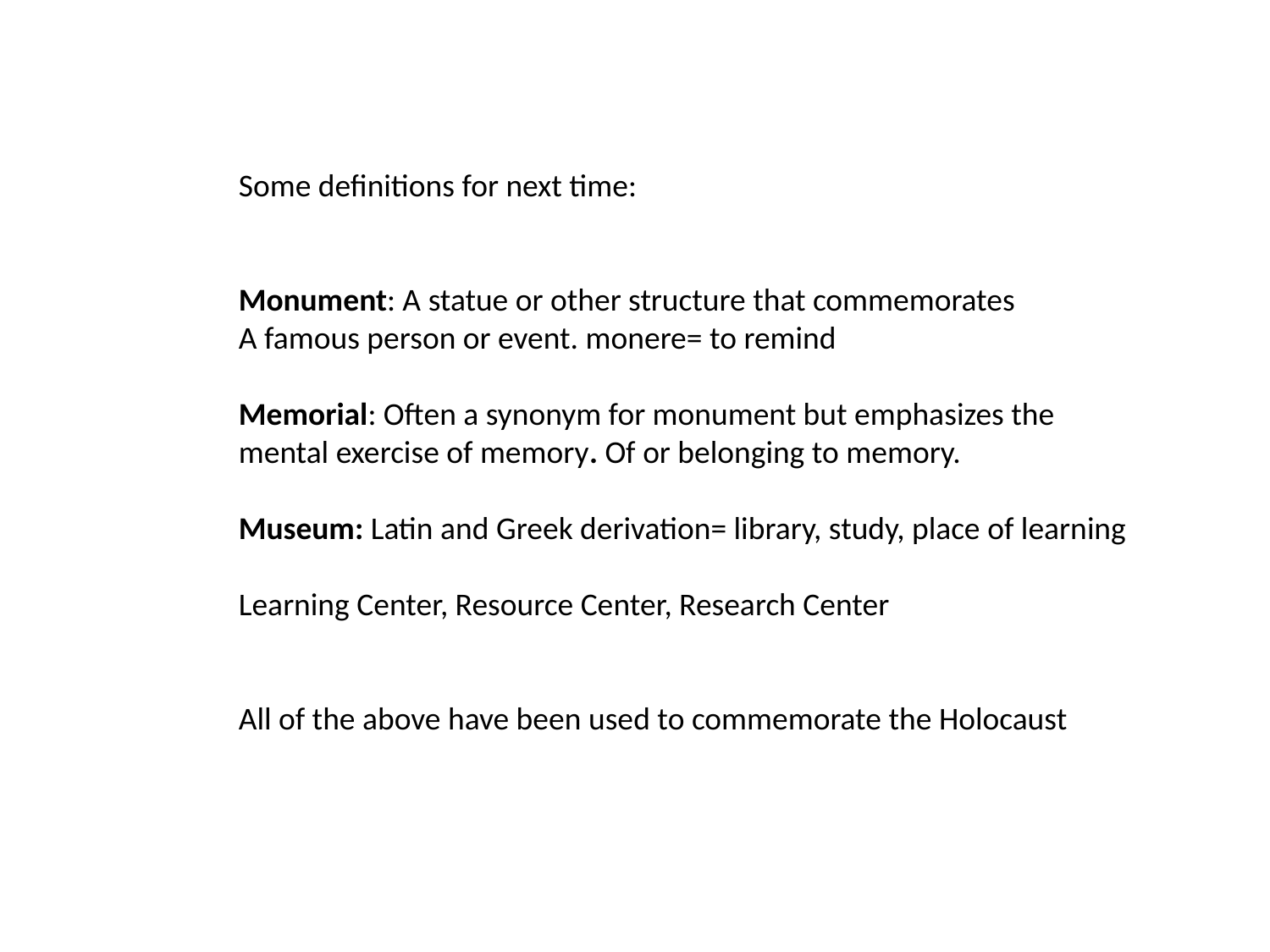

Some definitions for next time:

Monument: A statue or other structure that commemorates
A famous person or event. monere= to remind

Memorial: Often a synonym for monument but emphasizes the
mental exercise of memory. Of or belonging to memory.

Museum: Latin and Greek derivation= library, study, place of learning

Learning Center, Resource Center, Research Center

All of the above have been used to commemorate the Holocaust